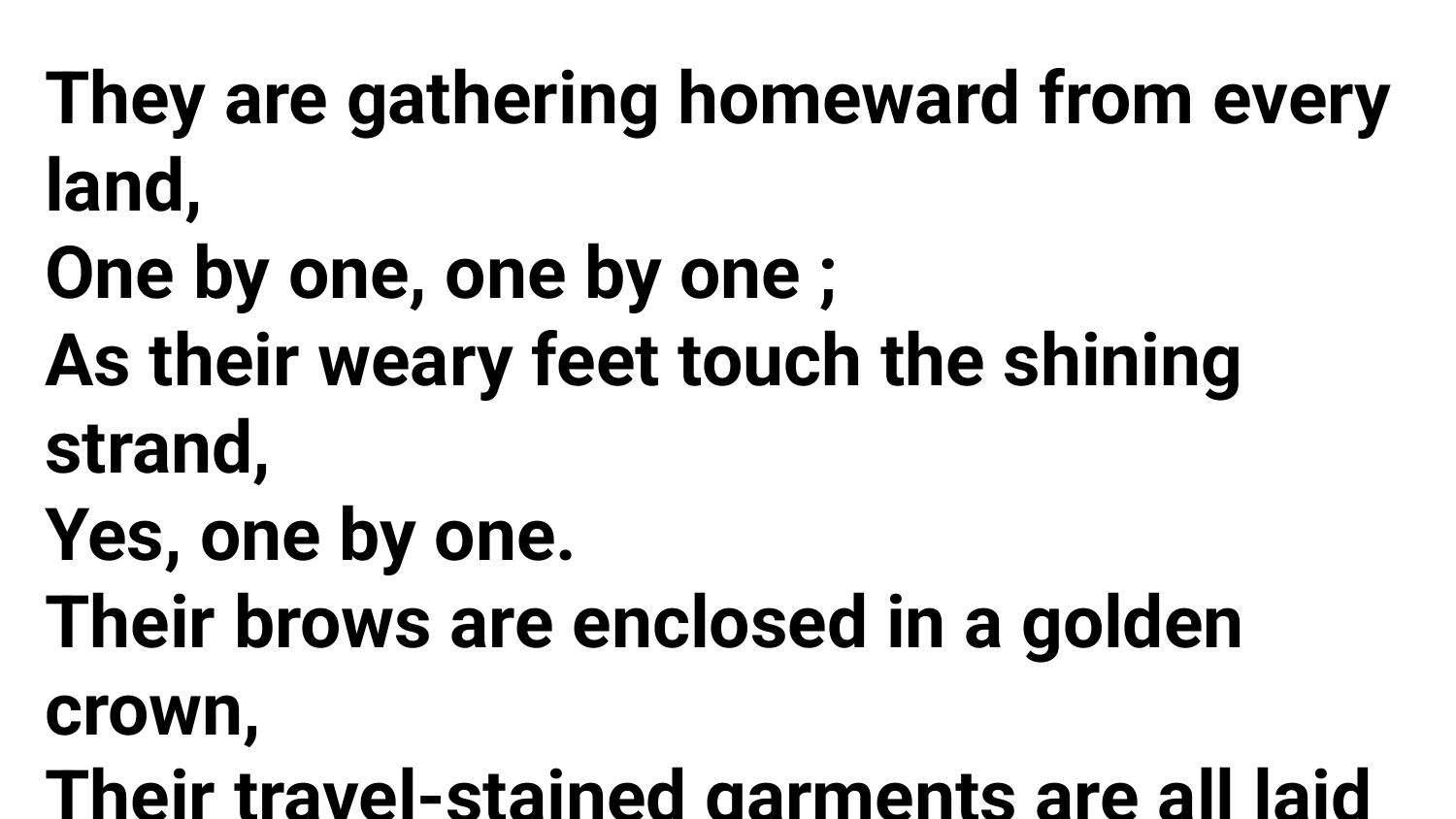

They are gathering homeward from every land,
One by one, one by one ;
As their weary feet touch the shining strand,
Yes, one by one.
Their brows are enclosed in a golden crown,
Their travel-stained garments are all laid down ;
And clothed in white raiment they rest in the mead,
Where the Lamb doth love His saints to lead.